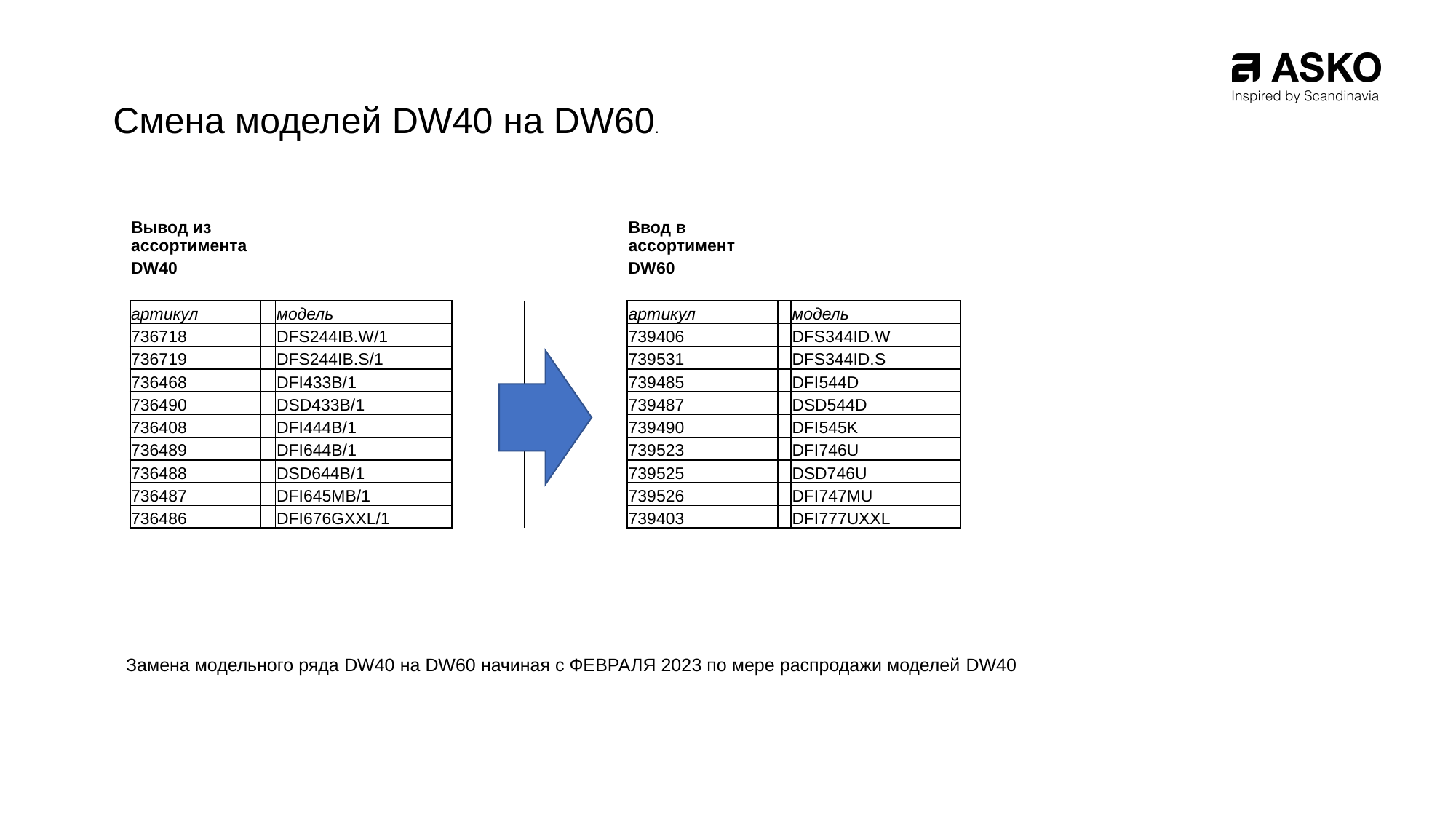

Смена моделей DW40 на DW60.
| Вывод из ассортимента |  |  |  |  |  | Ввод в ассортимент |  |  |
| --- | --- | --- | --- | --- | --- | --- | --- | --- |
| DW40 |  |  |  |  |  | DW60 |  |  |
|  |  |  |  |  |  |  |  |  |
| артикул |  | модель |  |  |  | артикул |  | модель |
| 736718 |  | DFS244IB.W/1 |  |  |  | 739406 |  | DFS344ID.W |
| 736719 |  | DFS244IB.S/1 |  |  |  | 739531 |  | DFS344ID.S |
| 736468 |  | DFI433B/1 |  |  |  | 739485 |  | DFI544D |
| 736490 |  | DSD433B/1 |  |  |  | 739487 |  | DSD544D |
| 736408 |  | DFI444B/1 |  |  |  | 739490 |  | DFI545K |
| 736489 |  | DFI644B/1 |  |  |  | 739523 |  | DFI746U |
| 736488 |  | DSD644B/1 |  |  |  | 739525 |  | DSD746U |
| 736487 |  | DFI645MB/1 |  |  |  | 739526 |  | DFI747MU |
| 736486 |  | DFI676GXXL/1 |  |  |  | 739403 |  | DFI777UXXL |

Замена модельного ряда DW40 на DW60 начиная с ФЕВРАЛЯ 2023 по мере распродажи моделей DW40